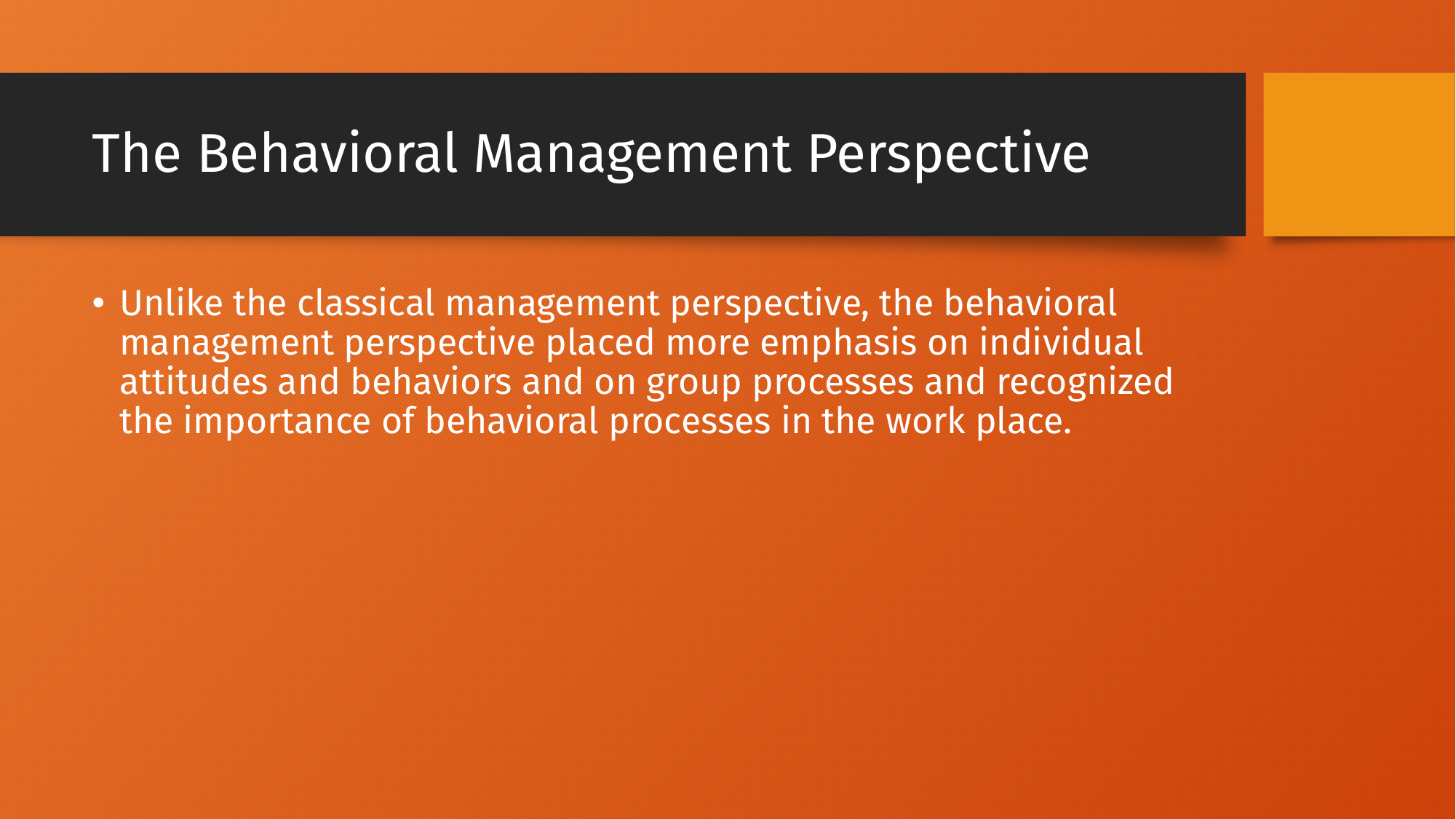

# The Behavioral Management Perspective
Unlike the classical management perspective, the behavioral management perspective placed more emphasis on individual attitudes and behaviors and on group processes and recognized the importance of behavioral processes in the work place.